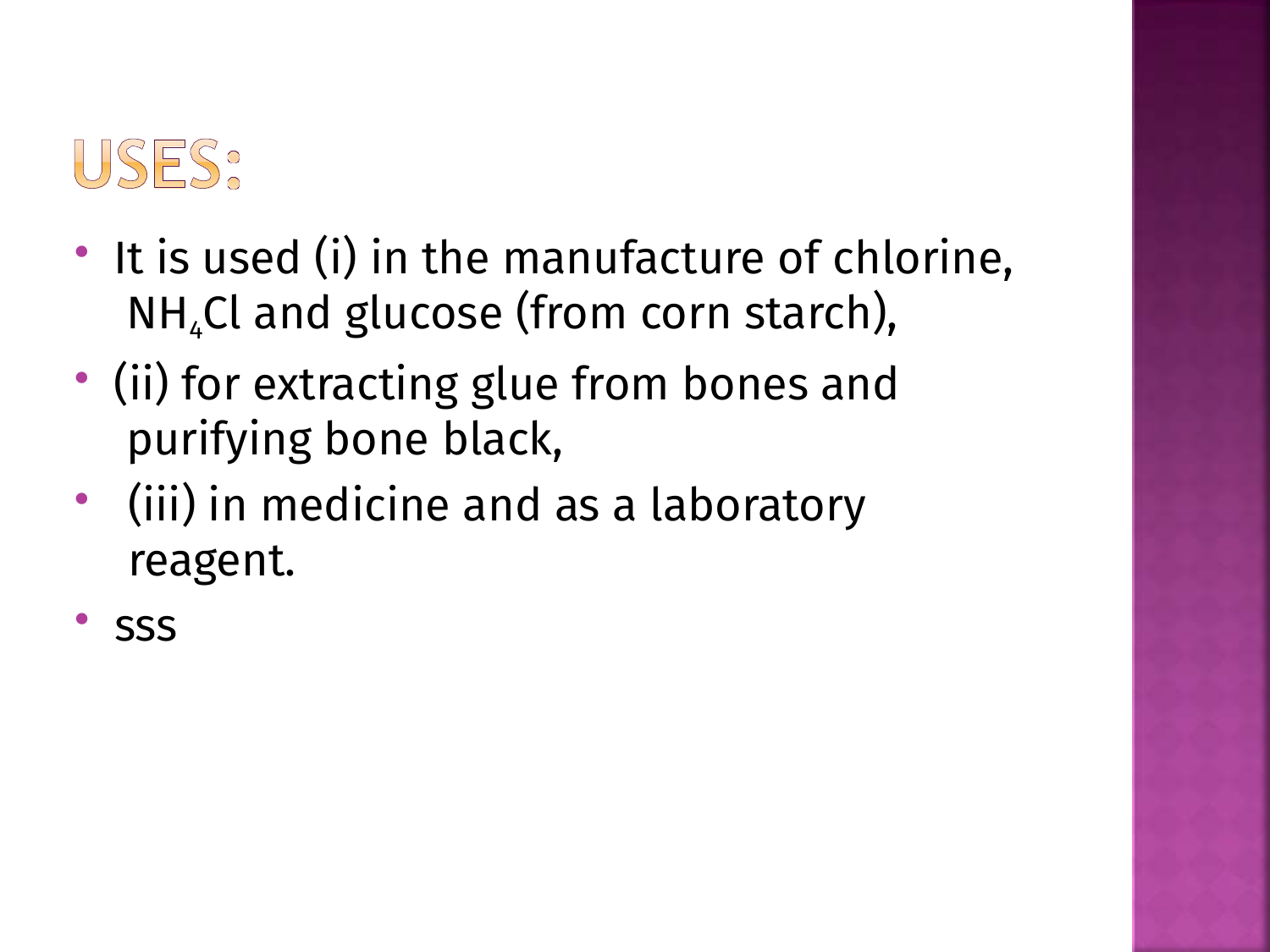

It is used (i) in the manufacture of chlorine,  NH4Cl and glucose (from corn starch),
(ii) for extracting glue from bones and  purifying bone black,
(iii) in medicine and as a laboratory reagent.
sss